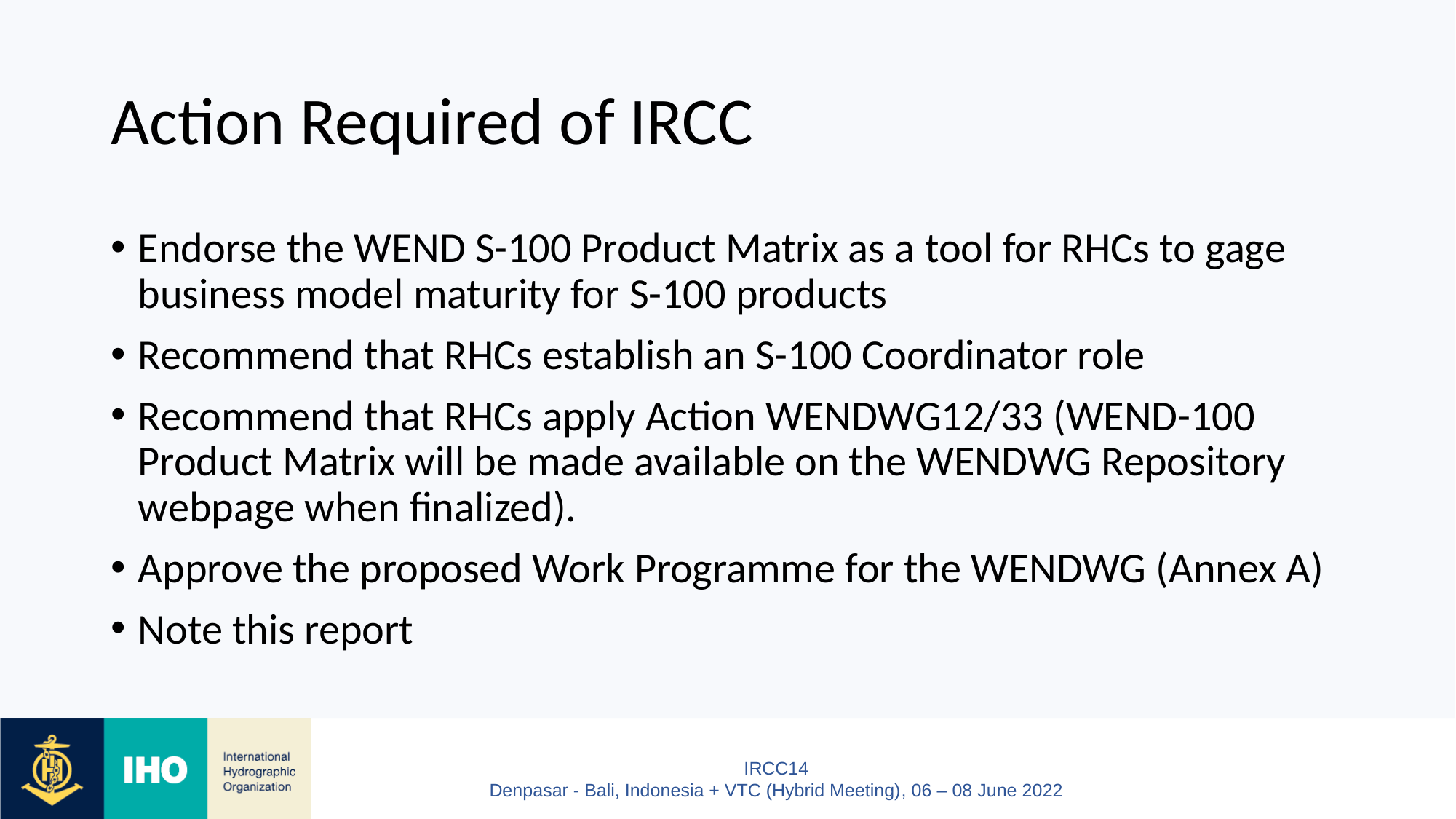

# Action Required of IRCC
Endorse the WEND S-100 Product Matrix as a tool for RHCs to gage business model maturity for S-100 products
Recommend that RHCs establish an S-100 Coordinator role
Recommend that RHCs apply Action WENDWG12/33 (WEND-100 Product Matrix will be made available on the WENDWG Repository webpage when finalized).
Approve the proposed Work Programme for the WENDWG (Annex A)
Note this report